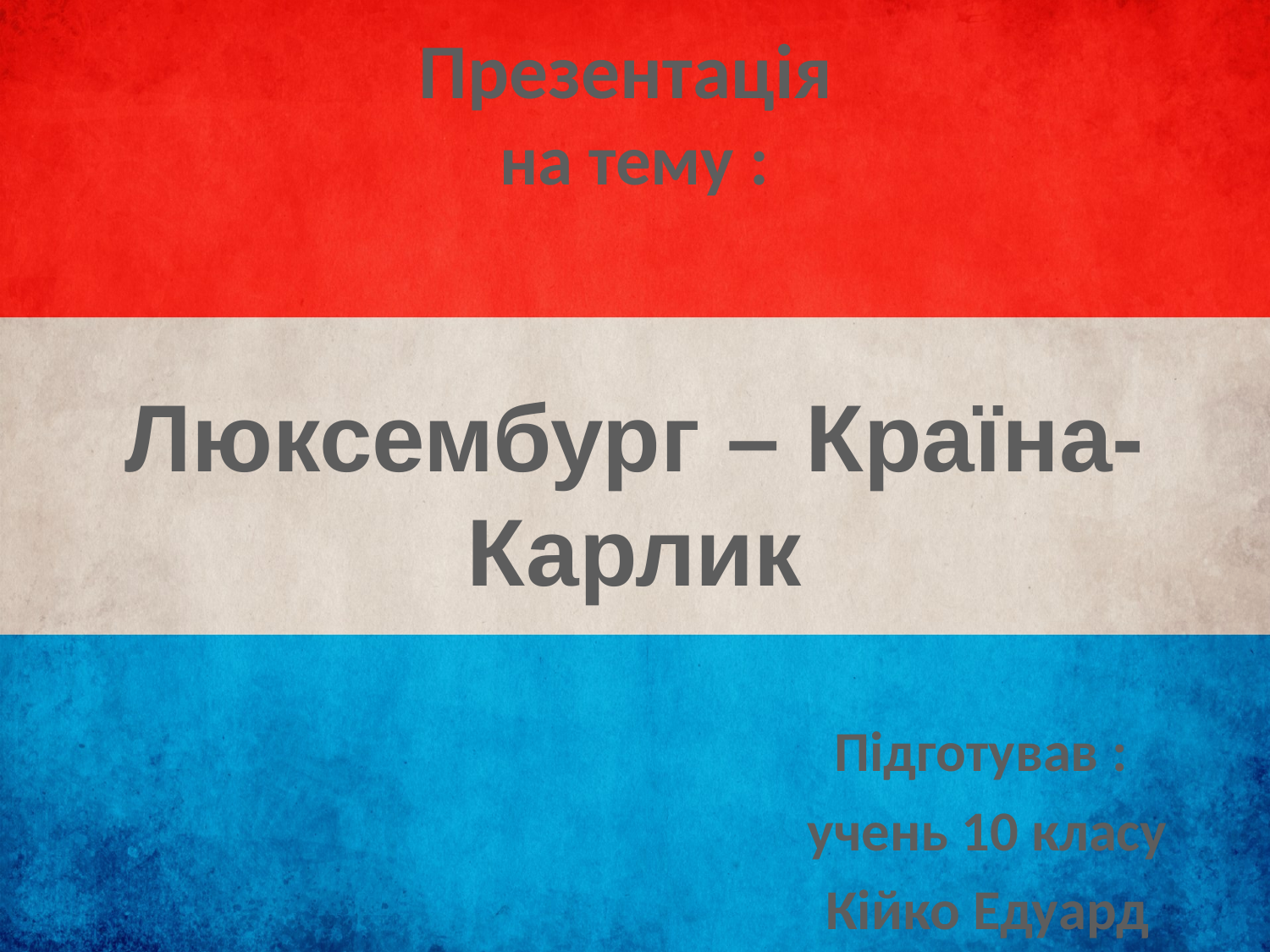

# Презентація на тему : Люксембург – Країна-Карлик
Підготував :
учень 10 класу
Кійко Едуард